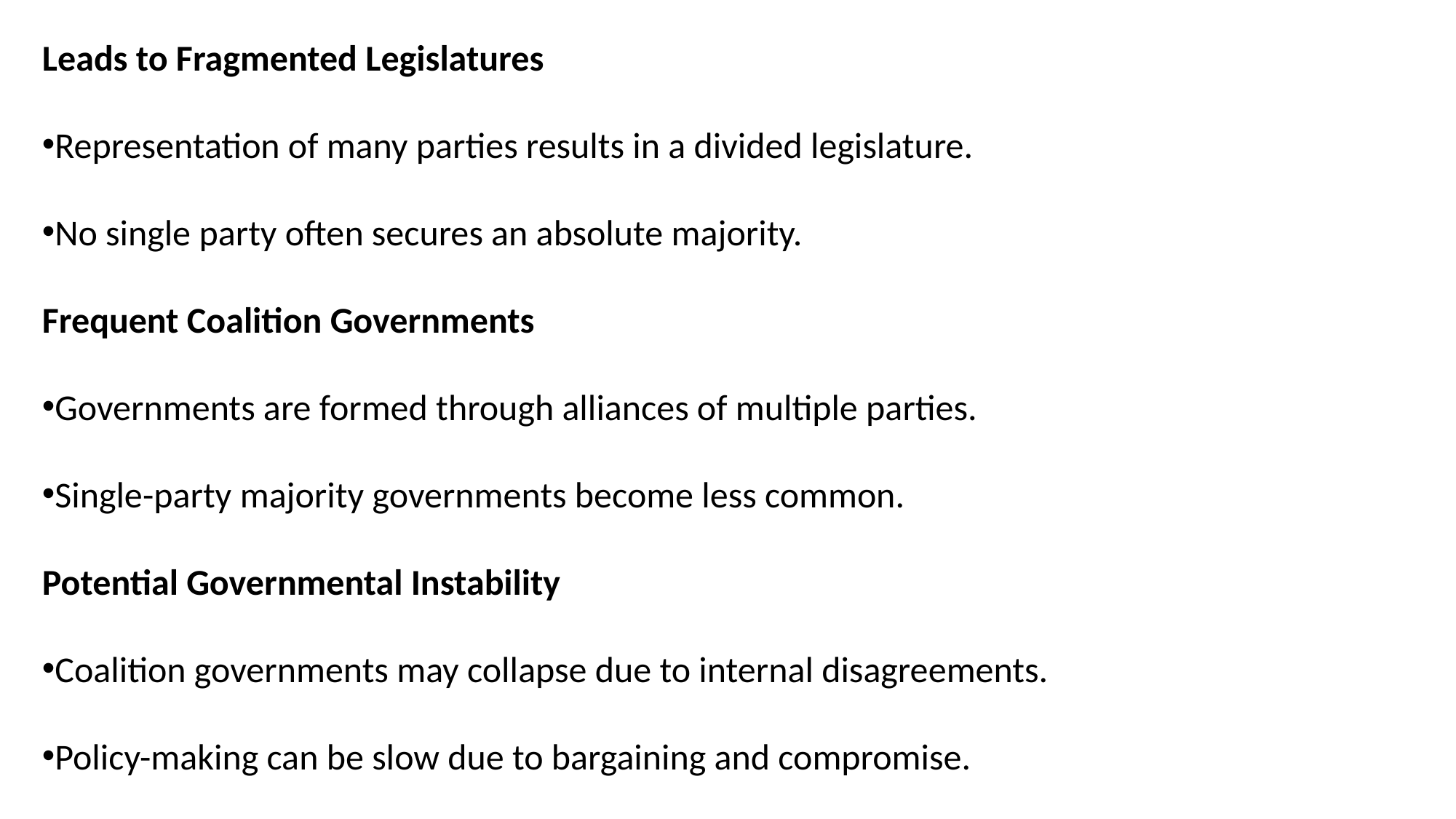

Leads to Fragmented Legislatures

Representation of many parties results in a divided legislature.

No single party often secures an absolute majority.

Frequent Coalition Governments

Governments are formed through alliances of multiple parties.

Single-party majority governments become less common.

Potential Governmental Instability

Coalition governments may collapse due to internal disagreements.

Policy-making can be slow due to bargaining and compromise.